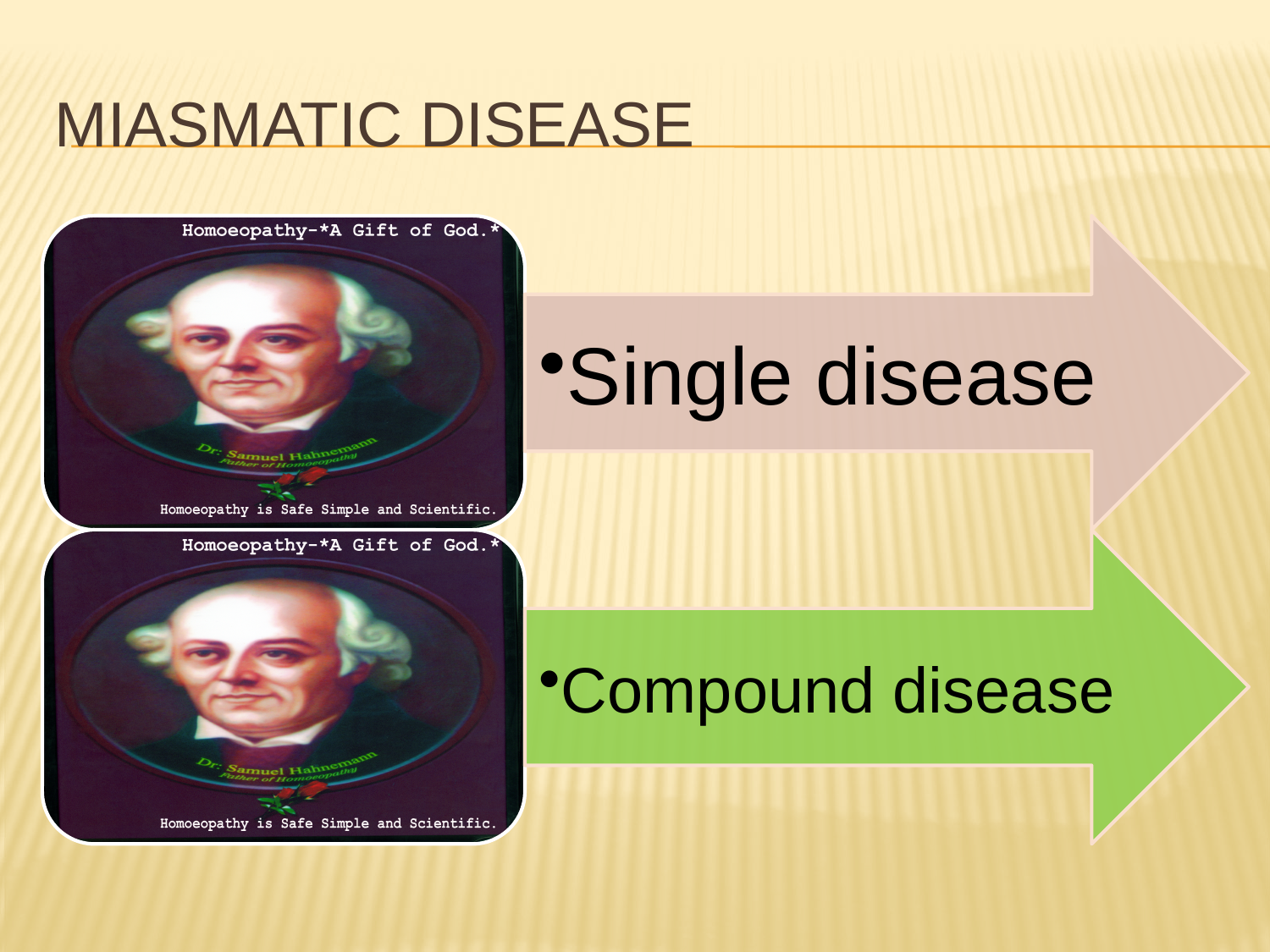

# Miasmatic disease
Single disease
Compound disease